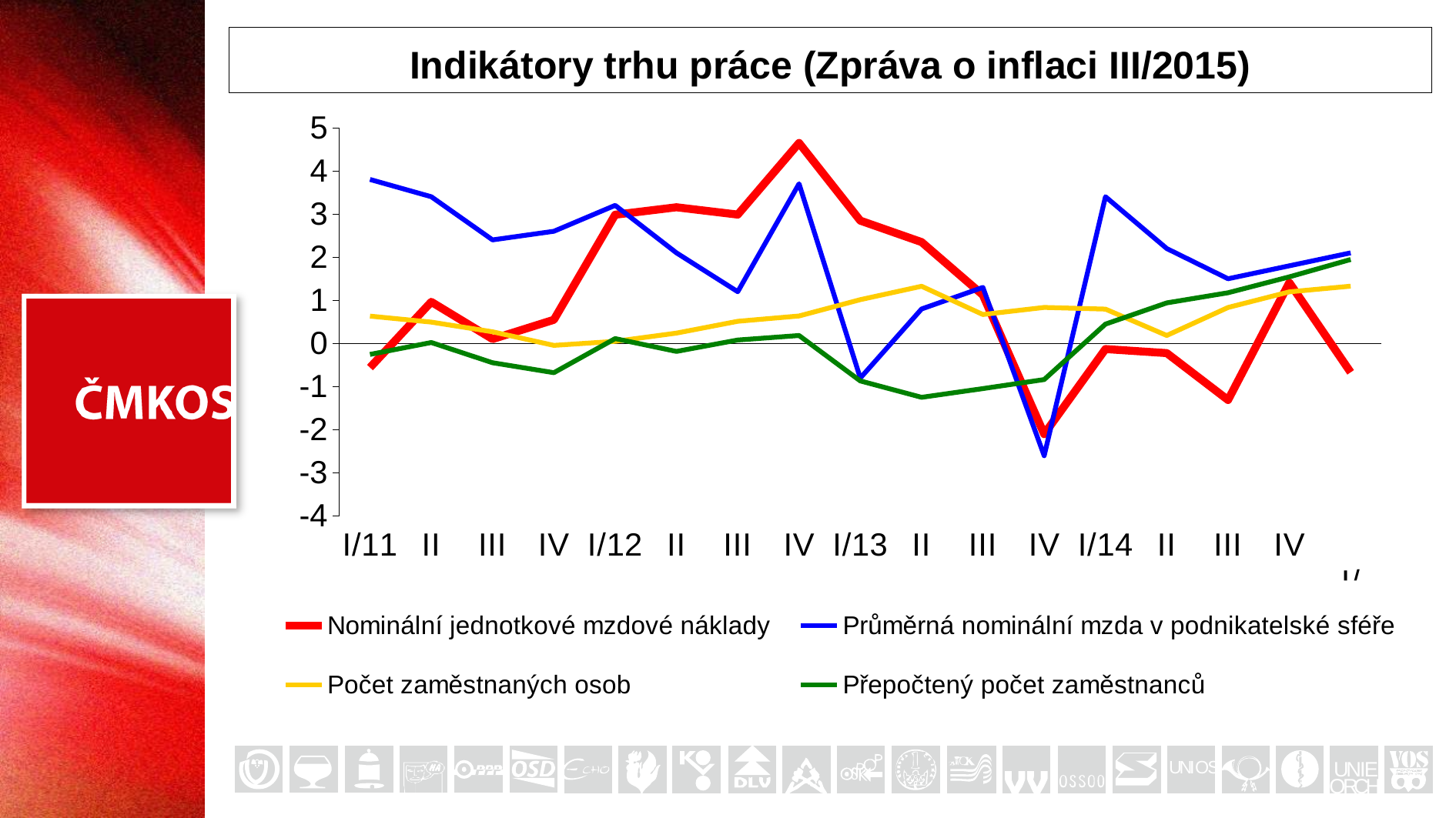

# Indikátory trhu práce (Zpráva o inflaci III/2015)

### Chart

| Category | Nominální jednotkové mzdové náklady  | Průměrná nominální mzda v podnikatelské sféře   | Počet zaměstnaných osob  | Přepočtený počet zaměstnanců |
|---|---|---|---|---|
| I/11 | -0.5568162922160227 | 3.799999999999997 | 0.6350861150798977 | -0.25275253874932324 |
| II | 0.9644297986179273 | 3.4000000000000057 | 0.4959114087520936 | 0.02258873202269936 |
| III | 0.10348126712964588 | 2.4000000000000057 | 0.27144908200011875 | -0.4452627702667083 |
| IV | 0.5499221680937749 | 2.5999999999999943 | -0.04340175362723683 | -0.6763401642570388 |
| I/12 | 2.9835422469763238 | 3.200000000000004 | 0.05095941143755681 | 0.11351513258255369 |
| II | 3.1565836062947827 | 2.0999999999999943 | 0.24154175943127512 | -0.18296434424628508 |
| III | 2.986239852599405 | 1.2000000000000028 | 0.5149106892358999 | 0.08084817663582819 |
| IV | 4.645298090745897 | 3.700000000000004 | 0.637405276724495 | 0.18481905379830318 |
| I/13 | 2.8464558504628767 | -0.7999999999999976 | 1.01619023846679 | -0.8662273043174351 |
| II | 2.3494705283616972 | 0.7999999999999976 | 1.32681680319637 | -1.2460944737580193 |
| III | 1.123052843476921 | 1.2999999999999874 | 0.6717916251259217 | -1.0448973212824342 |
| IV | -2.0998341548955857 | -2.5999999999999943 | 0.835484027121991 | -0.8346605771664831 |
| I/14 | -0.12860663940135186 | 3.4000000000000057 | 0.7972546217398505 | 0.44897837982298755 |
| II | -0.22198543898740597 | 2.200000000000004 | 0.18631476928367888 | 0.9416060269637596 |
| III | -1.308600018574757 | 1.5 | 0.8345572991021556 | 1.1758767586395258 |
| IV | 1.4110141220858186 | 1.7999999999999892 | 1.1968760755515464 | 1.5438750625886177 |
|  I/15 | -0.6676855950091417 | 2.0999999999999943 | 1.3282603767468264 | 1.946927769157126 |